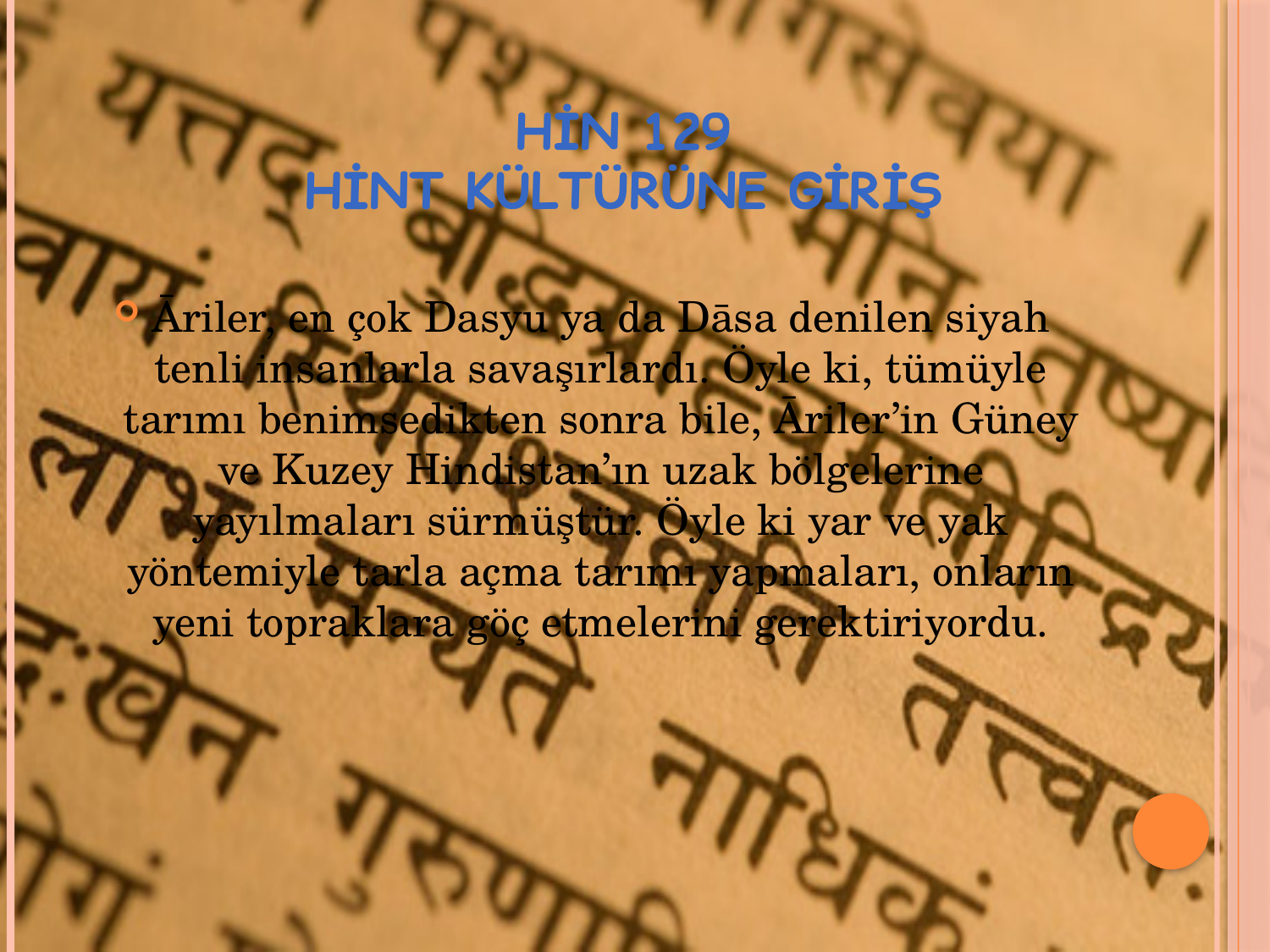

# HİN 129 HİNT KÜLTÜRÜNE GİRİŞ

Āriler, en çok Dasyu ya da Dāsa denilen siyah tenli insanlarla savaşırlardı. Öyle ki, tümüyle tarımı benimsedikten sonra bile, Āriler’in Güney ve Kuzey Hindistan’ın uzak bölgelerine yayılmaları sürmüştür. Öyle ki yar ve yak yöntemiyle tarla açma tarımı yapmaları, onların yeni topraklara göç etmelerini gerektiriyordu.